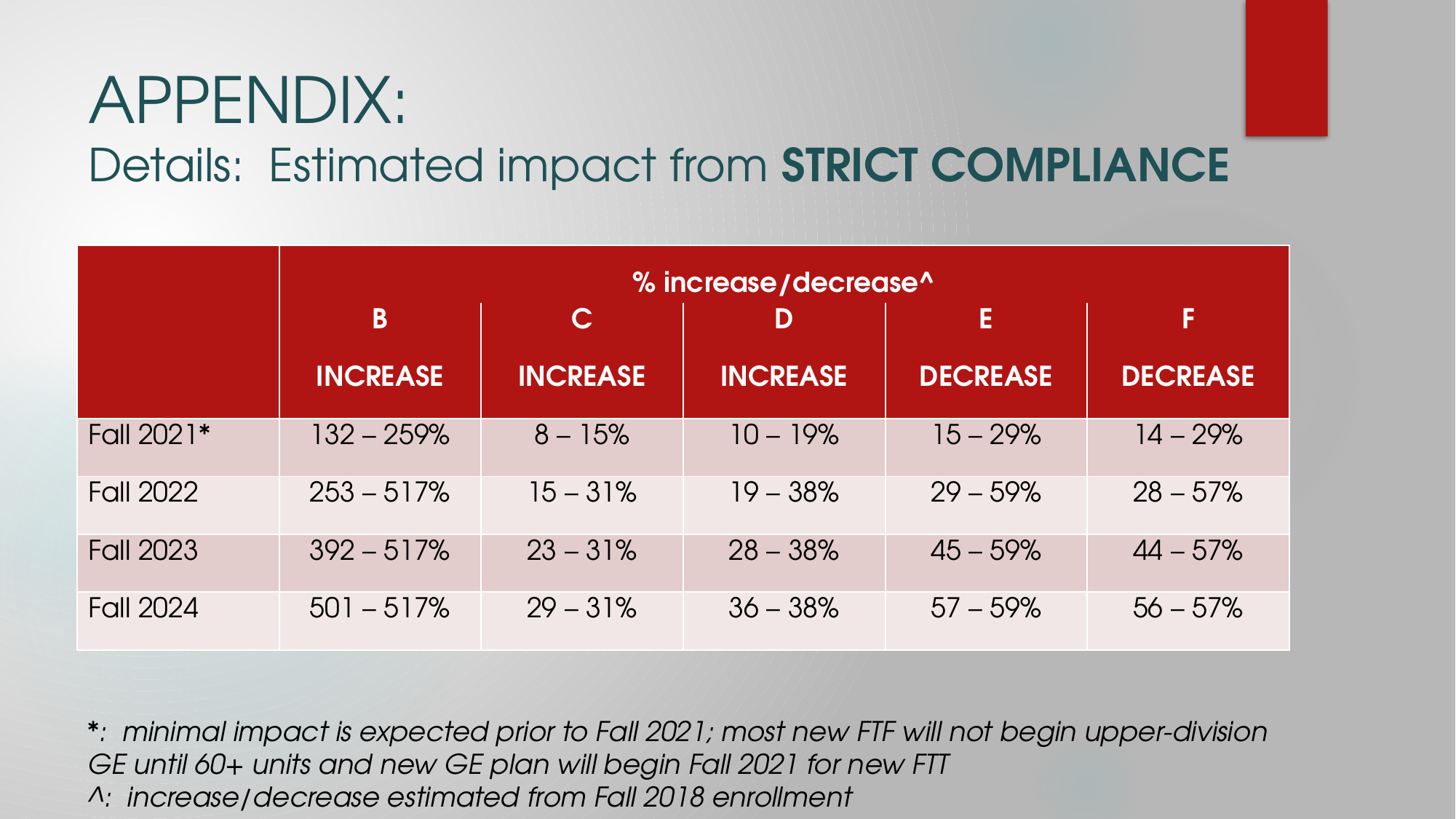

# APPENDIX: Details:  Estimated impact from STRICT COMPLIANCE
|  | % increase/decrease^ |  |  |  |  |
| --- | --- | --- | --- | --- | --- |
|  | B | C | D | E | F |
|  | INCREASE | INCREASE | INCREASE | DECREASE | DECREASE |
| Fall 2021\* | 132 – 259% | 8 – 15% | 10 – 19% | 15 – 29% | 14 – 29% |
| Fall 2022 | 253 – 517% | 15 – 31% | 19 – 38% | 29 – 59% | 28 – 57% |
| Fall 2023 | 392 – 517% | 23 – 31% | 28 – 38% | 45 – 59% | 44 – 57% |
| Fall 2024 | 501 – 517% | 29 – 31% | 36 – 38% | 57 – 59% | 56 – 57% |
*:  minimal impact is expected prior to Fall 2021; most new FTF will not begin upper-division GE until 60+ units and new GE plan will begin Fall 2021 for new FTT
^:  increase/decrease estimated from Fall 2018 enrollment